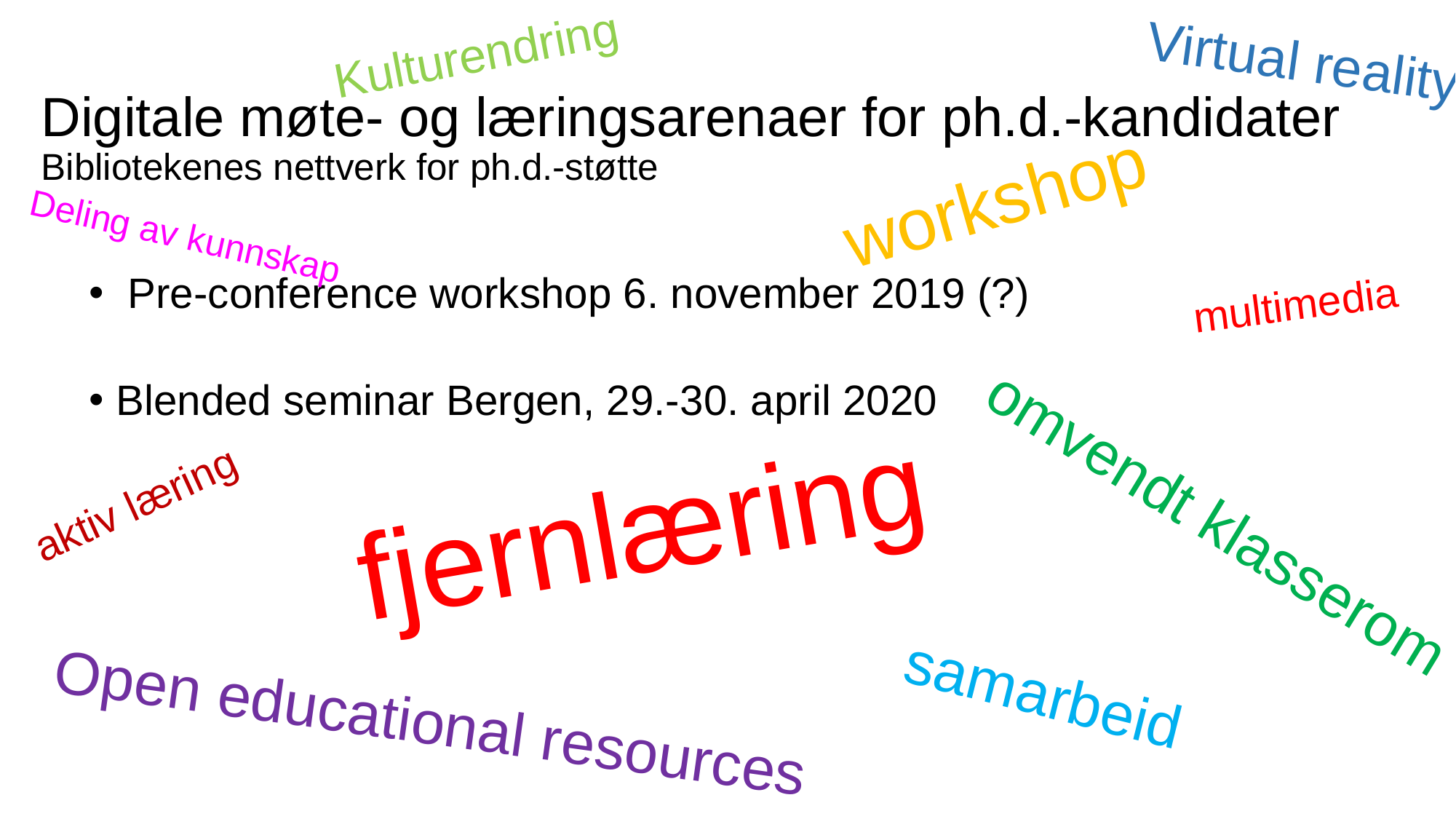

Kulturendring
Virtual reality
# Digitale møte- og læringsarenaer for ph.d.-kandidater Bibliotekenes nettverk for ph.d.-støtte
workshop

 Pre-conference workshop 6. november 2019 (?)
Blended seminar Bergen, 29.-30. april 2020
Deling av kunnskap
multimedia
fjernlæring
aktiv læring
omvendt klasserom
samarbeid
Open educational resources